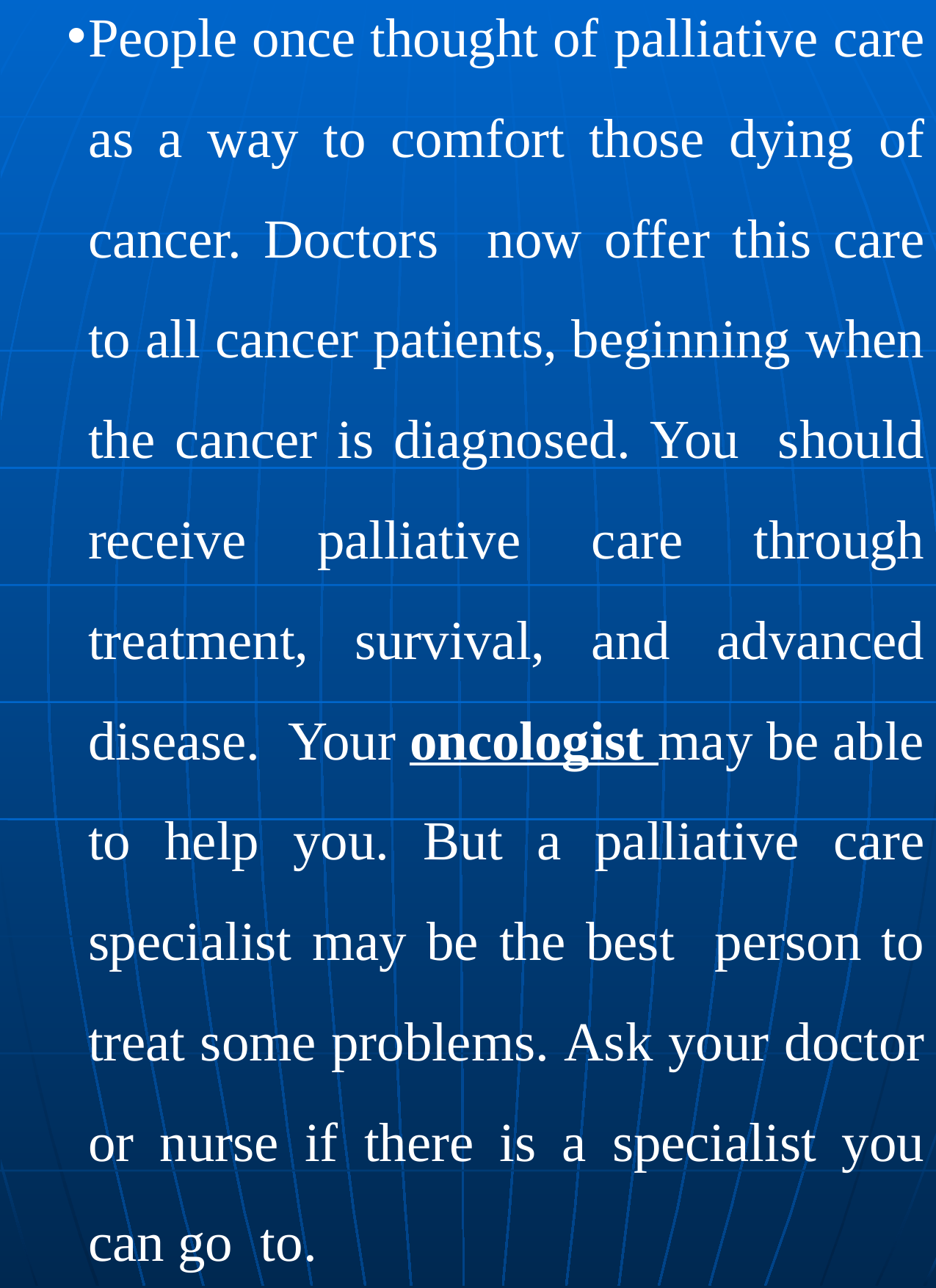

People once thought of palliative care as a way to comfort those dying of cancer. Doctors  now offer this care to all cancer patients, beginning when the cancer is diagnosed. You  should receive palliative care through treatment, survival, and advanced disease.  Your oncologist may be able to help you. But a palliative care specialist may be the best  person to treat some problems. Ask your doctor or nurse if there is a specialist you can go  to.